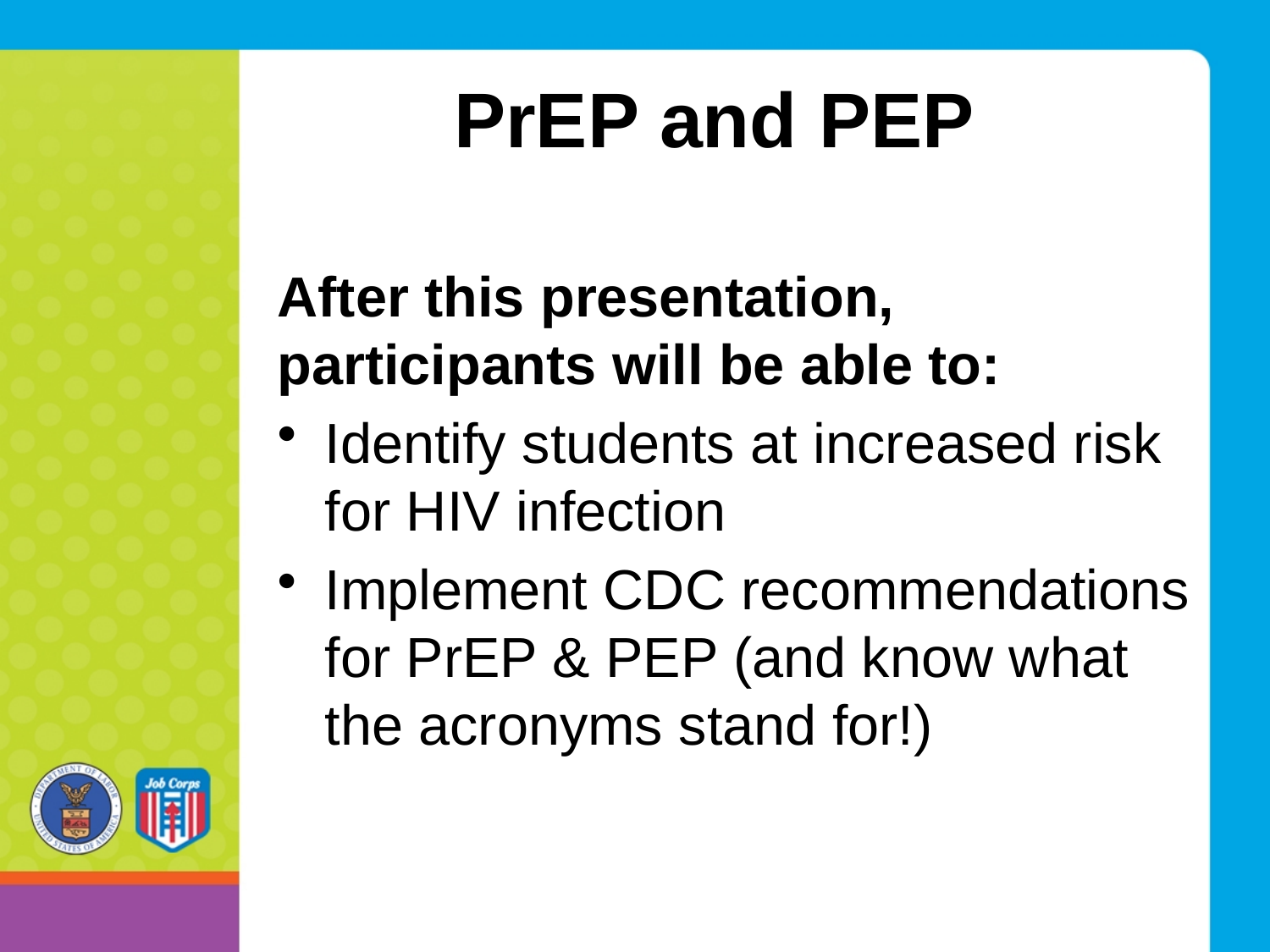

# PrEP and PEP
After this presentation, participants will be able to:
Identify students at increased risk for HIV infection
Implement CDC recommendations for PrEP & PEP (and know what the acronyms stand for!)